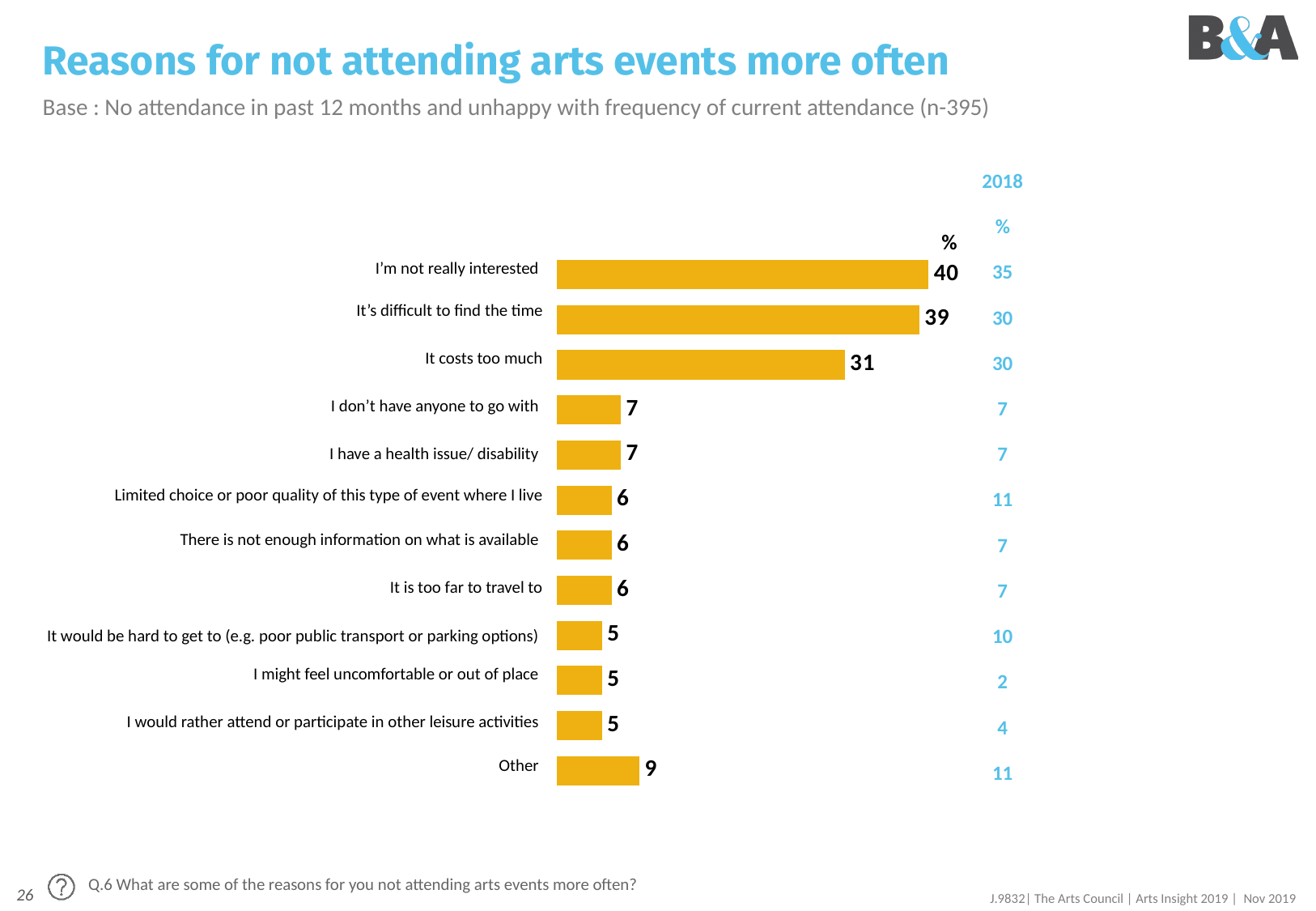

# Reasons for not attending arts events more often
Base : No attendance in past 12 months and unhappy with frequency of current attendance (n-395)
| 2018 |
| --- |
| % |
| 35 |
| 30 |
| 30 |
| 7 |
| 7 |
| 11 |
| 7 |
| 7 |
| 10 |
| 2 |
| 4 |
| 11 |

### Chart

| Category | Weekly+ |
|---|---|
| I’m not really interested  | 40.0 |
| It’s difficult to find the time | 39.0 |
| It costs too much | 31.0 |
| I don’t have anyone to go with  | 7.0 |
| I have a health issue/ disability  | 7.0 |
| Limited choice or poor quality of this type of event where I live | 6.0 |
| There is not enough information on what is available  | 6.0 |
| It is too far to travel to | 6.0 |
| It would be hard to get to (e.g. poor public transport or parking options)  | 5.0 |
| I might feel uncomfortable or out of place  | 5.0 |
| I would rather attend or participate in other leisure activities  | 5.0 |
| Other  | 9.0 |
%
| I’m not really interested |
| --- |
| It’s difficult to find the time |
| It costs too much |
| I don’t have anyone to go with |
| I have a health issue/ disability |
| Limited choice or poor quality of this type of event where I live |
| There is not enough information on what is available |
| It is too far to travel to |
| It would be hard to get to (e.g. poor public transport or parking options) |
| I might feel uncomfortable or out of place |
| I would rather attend or participate in other leisure activities |
| Other |
Q.6 What are some of the reasons for you not attending arts events more often?